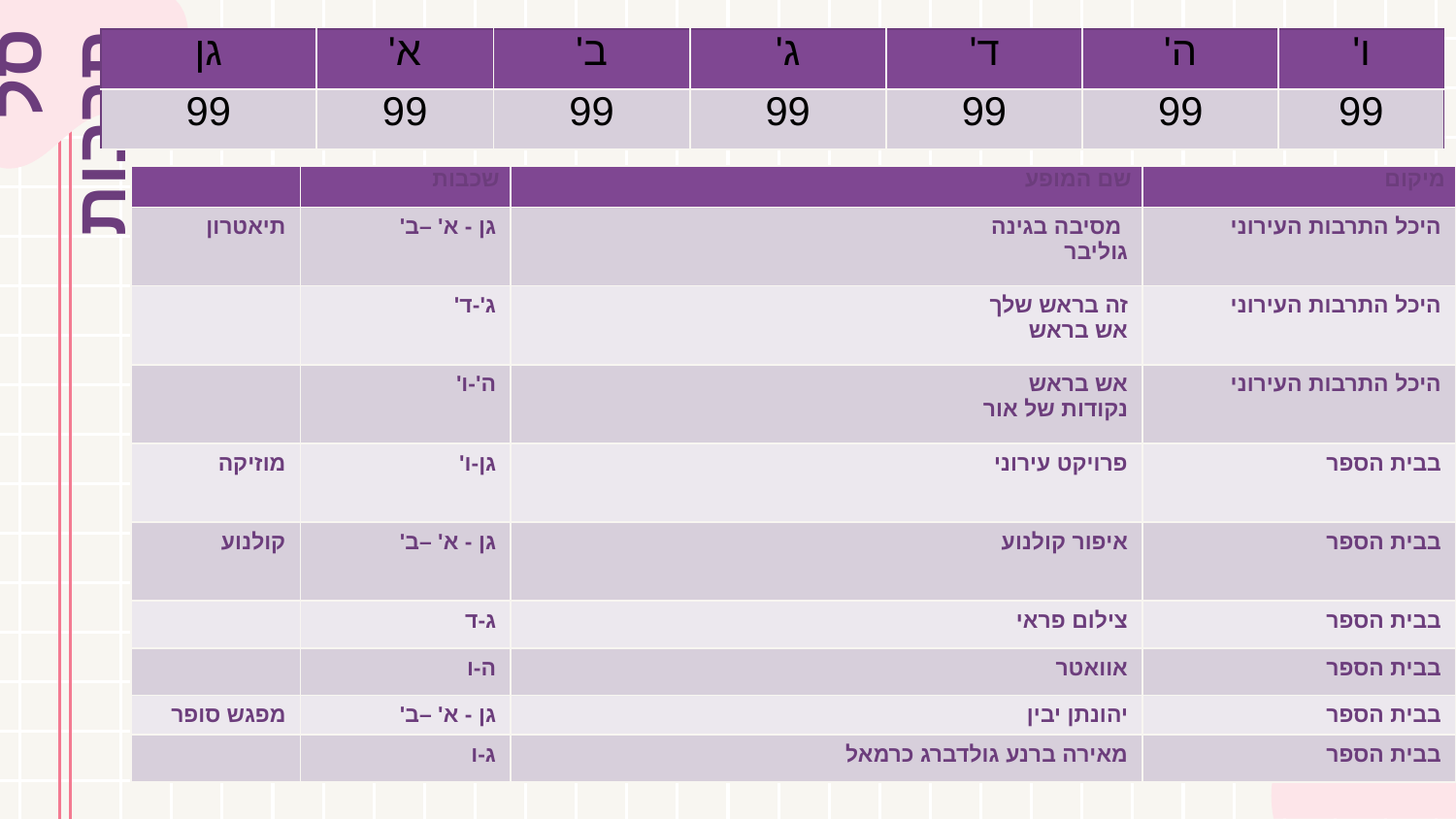

| גן | א' | ב' | ג' | ד' | ה' | ו' |
| --- | --- | --- | --- | --- | --- | --- |
| 99 | 99 | 99 | 99 | 99 | 99 | 99 |
# סל תרבות
|  | שכבות | שם המופע | מיקום |
| --- | --- | --- | --- |
| תיאטרון | גן - א' –ב' | מסיבה בגינה  גוליבר | היכל התרבות העירוני |
|  | ג'-ד' | זה בראש שלך אש בראש | היכל התרבות העירוני |
|  | ה'-ו' | אש בראש נקודות של אור | היכל התרבות העירוני |
| מוזיקה | גן-ו' | פרויקט עירוני | בבית הספר |
| קולנוע | גן - א' –ב' | איפור קולנוע | בבית הספר |
|  | ג-ד | צילום פראי | בבית הספר |
|  | ה-ו | אוואטר | בבית הספר |
| מפגש סופר | גן - א' –ב' | יהונתן יבין | בבית הספר |
|  | ג-ו | מאירה ברנע גולדברג כרמאל | בבית הספר |